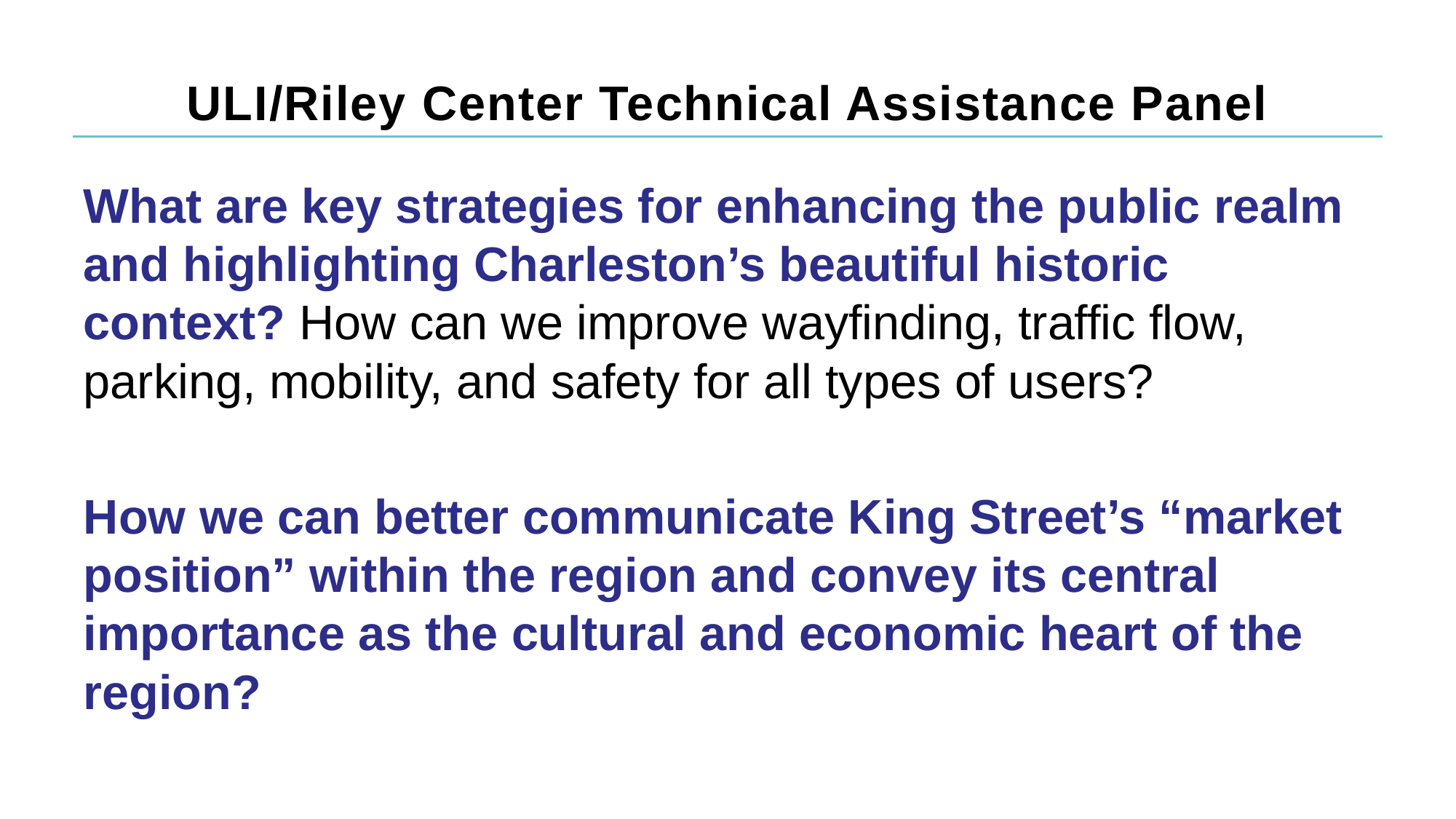

# ULI/Riley Center Technical Assistance Panel
What are key strategies for enhancing the public realm and highlighting Charleston’s beautiful historic context? How can we improve wayfinding, traffic flow, parking, mobility, and safety for all types of users?

How we can better communicate King Street’s “market position” within the region and convey its central importance as the cultural and economic heart of the region?